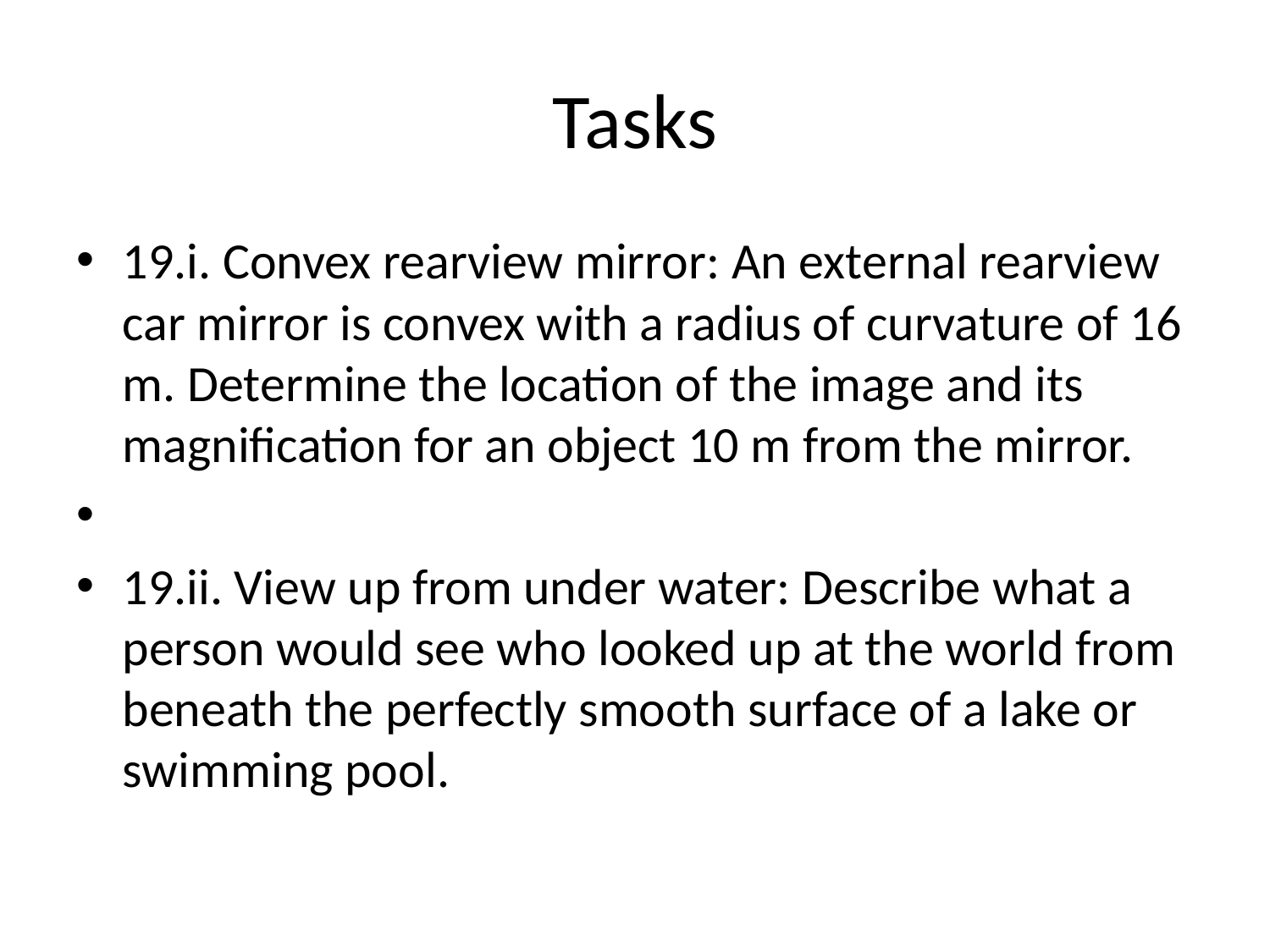

# Tasks
19.i. Convex rearview mirror: An external rearview car mirror is convex with a radius of curvature of 16 m. Determine the location of the image and its magnification for an object 10 m from the mirror.

19.ii. View up from under water: Describe what a person would see who looked up at the world from beneath the perfectly smooth surface of a lake or swimming pool.